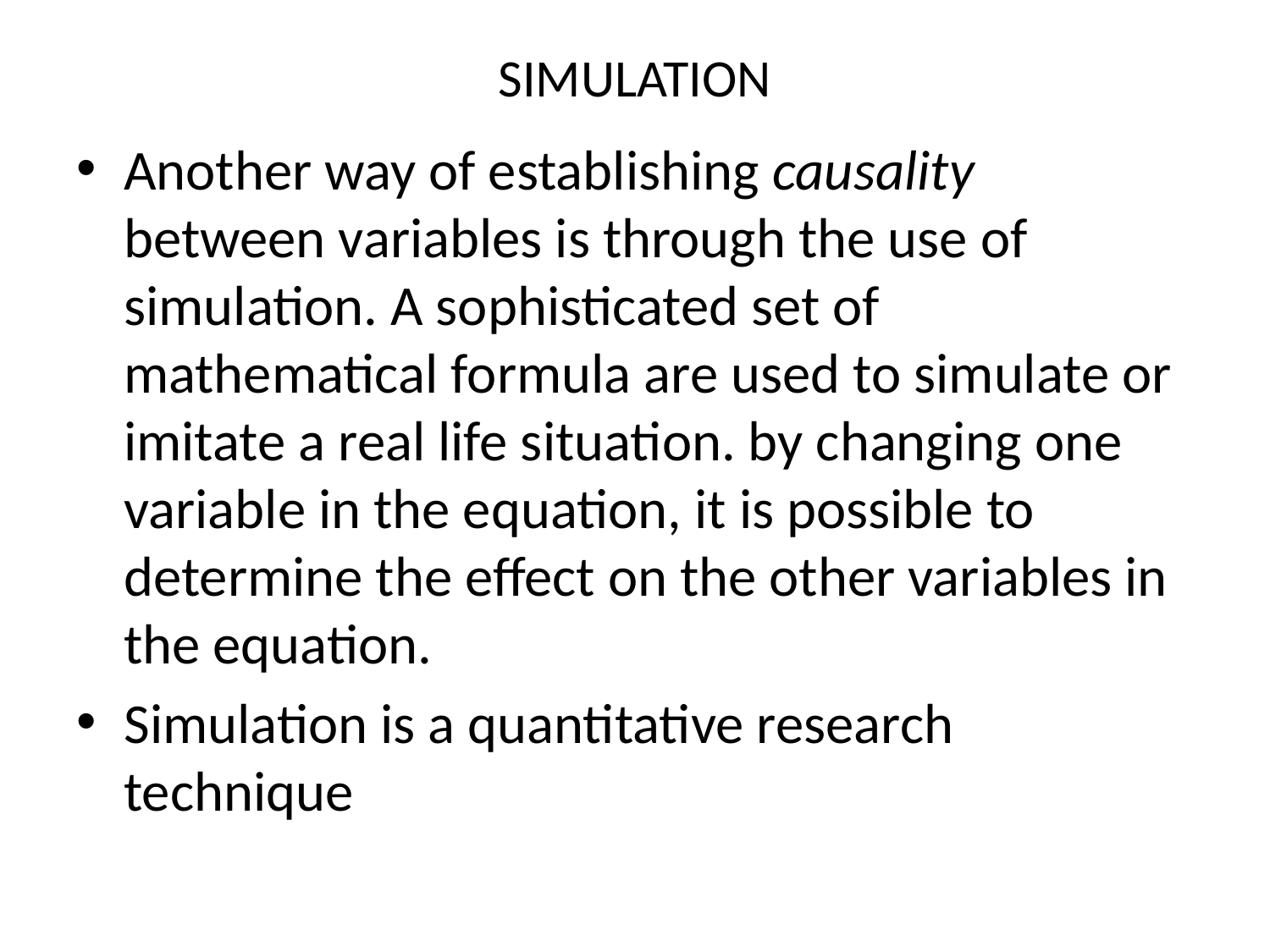

# SIMULATION
Another way of establishing causality  between variables is through the use of simulation. A sophisticated set of mathematical formula are used to simulate or imitate a real life situation. by changing one variable in the equation, it is possible to determine the effect on the other variables in the equation.
Simulation is a quantitative research technique